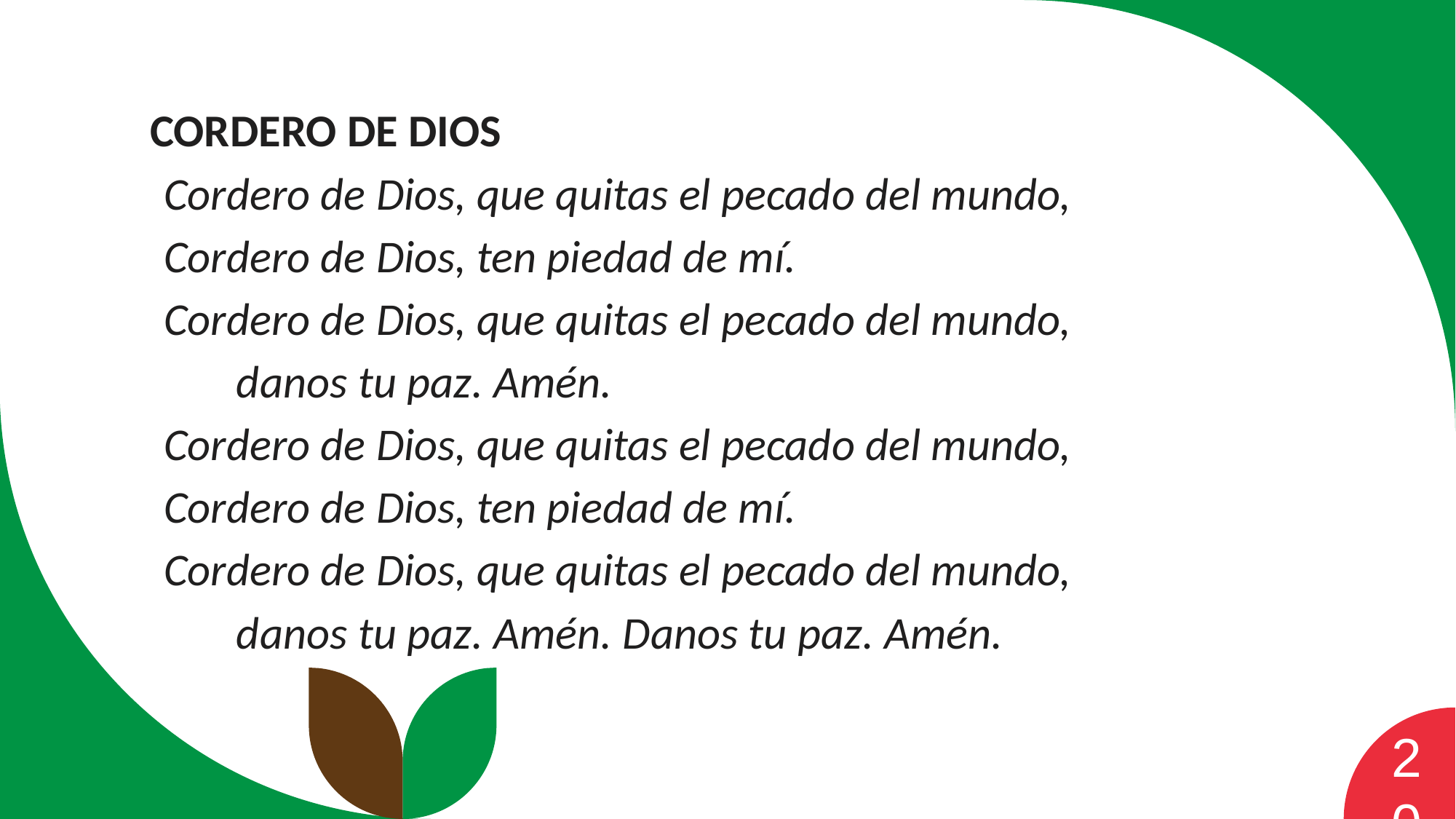

Cordero de Dios
Cordero de Dios, que quitas el pecado del mundo,
Cordero de Dios, ten piedad de mí.
Cordero de Dios, que quitas el pecado del mundo,
       danos tu paz. Amén.
Cordero de Dios, que quitas el pecado del mundo,
Cordero de Dios, ten piedad de mí.
Cordero de Dios, que quitas el pecado del mundo,
       danos tu paz. Amén. Danos tu paz. Amén.

20